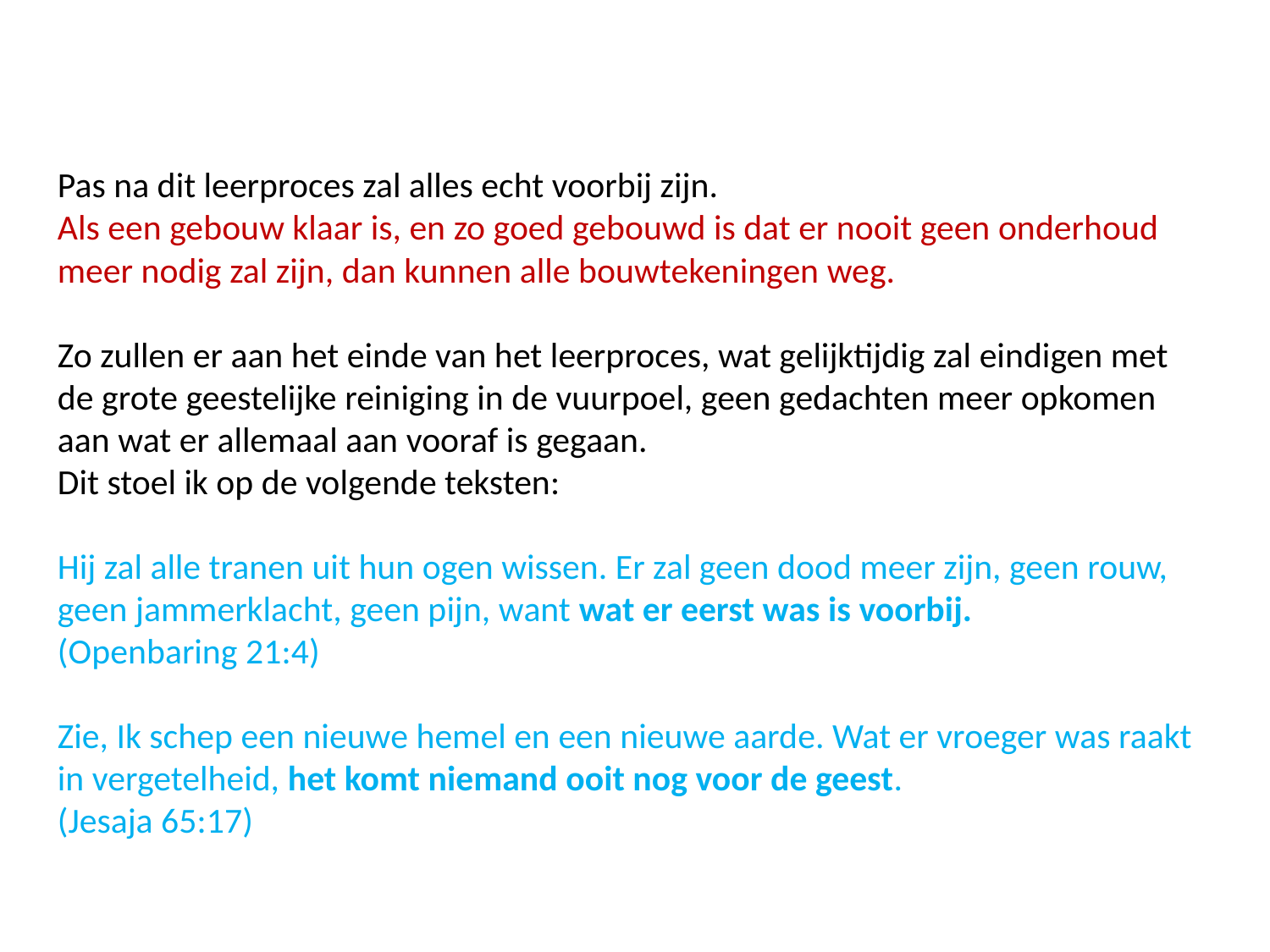

Pas na dit leerproces zal alles echt voorbij zijn.
Als een gebouw klaar is, en zo goed gebouwd is dat er nooit geen onderhoud meer nodig zal zijn, dan kunnen alle bouwtekeningen weg.

Zo zullen er aan het einde van het leerproces, wat gelijktijdig zal eindigen met de grote geestelijke reiniging in de vuurpoel, geen gedachten meer opkomen aan wat er allemaal aan vooraf is gegaan.
Dit stoel ik op de volgende teksten:

Hij zal alle tranen uit hun ogen wissen. Er zal geen dood meer zijn, geen rouw, geen jammerklacht, geen pijn, want wat er eerst was is voorbij.
(Openbaring 21:4)

Zie, Ik schep een nieuwe hemel en een nieuwe aarde. Wat er vroeger was raakt in vergetelheid, het komt niemand ooit nog voor de geest.
(Jesaja 65:17)